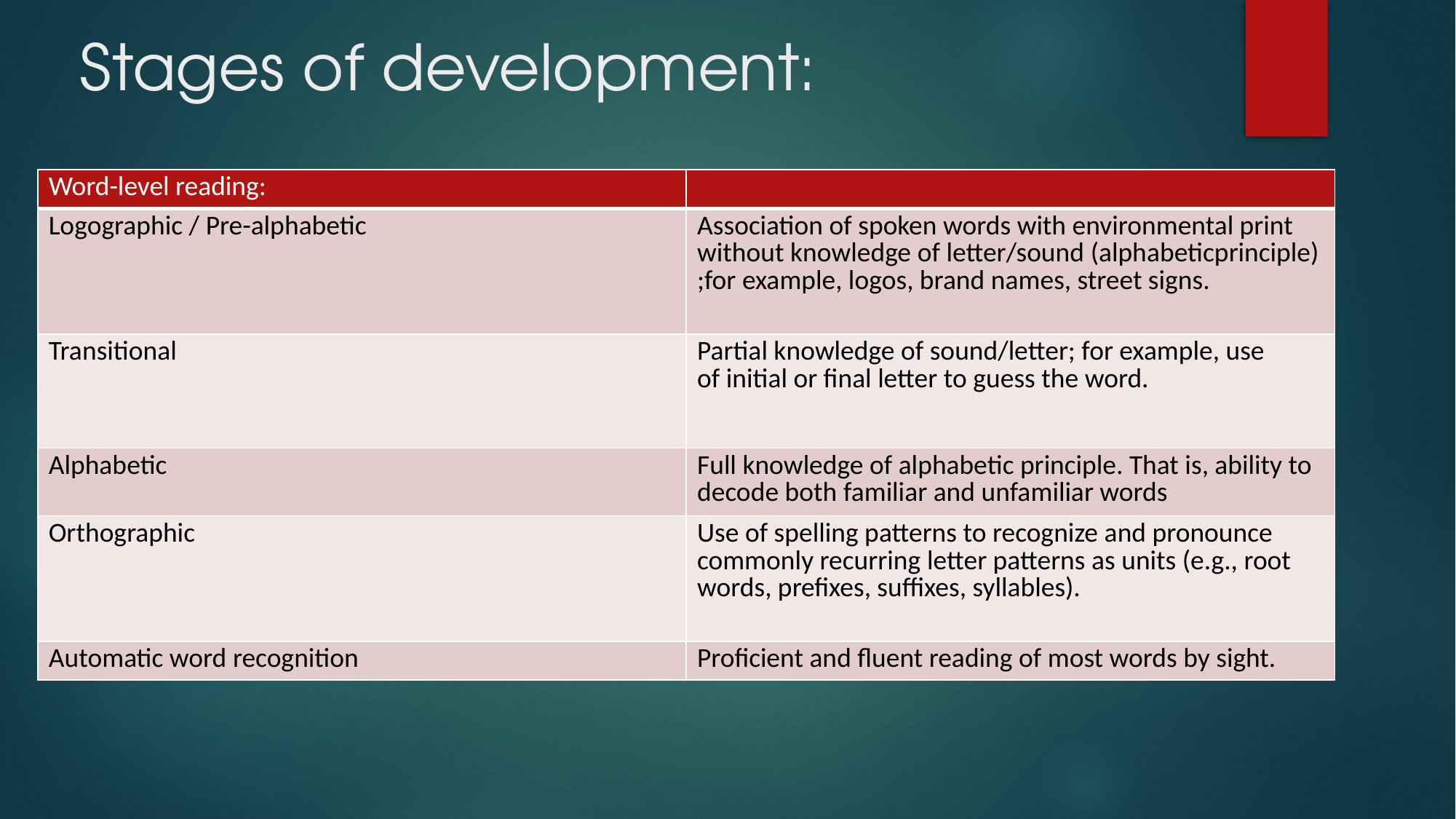

# Stages of development:
| Word-level reading: |  |
| --- | --- |
| Logographic / Pre-alphabetic | Association of spoken words with environmental print without knowledge of letter/sound (alphabeticprinciple);for example, logos, brand names, street signs. |
| Transitional | Partial knowledge of sound/letter; for example, use of initial or final letter to guess the word. |
| Alphabetic | Full knowledge of alphabetic principle. That is, ability to decode both familiar and unfamiliar words |
| Orthographic | Use of spelling patterns to recognize and pronounce commonly recurring letter patterns as units (e.g., root words, prefixes, suffixes, syllables). |
| Automatic word recognition | Proficient and fluent reading of most words by sight. |